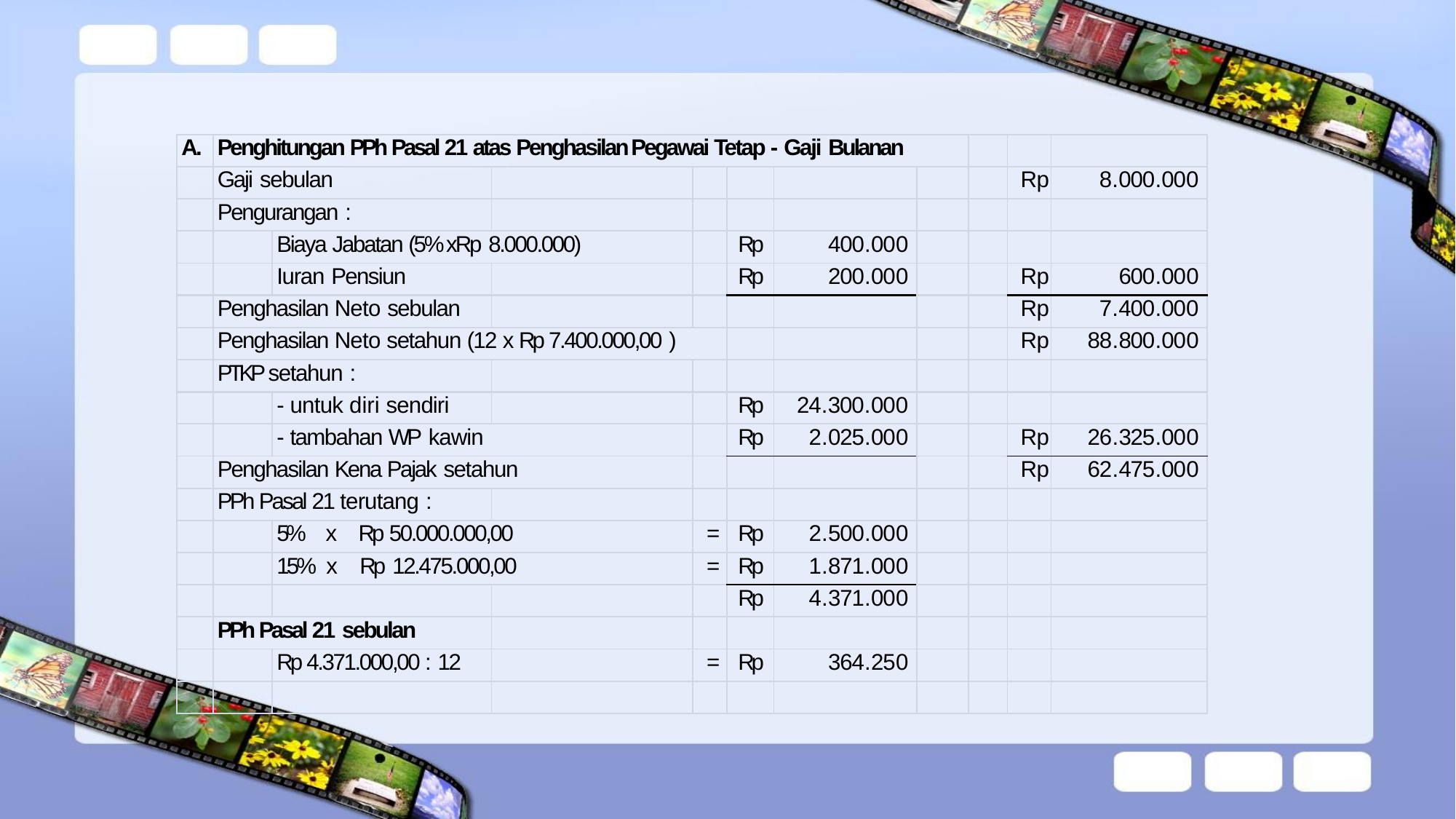

| A. | Penghitungan PPh Pasal 21 atas Penghasilan Pegawai Tetap - Gaji Bulanan |  |  |  |  |  |  |  |  |  |
| --- | --- | --- | --- | --- | --- | --- | --- | --- | --- | --- |
|  | Gaji sebulan |  |  |  |  |  |  |  | Rp | 8.000.000 |
|  | Pengurangan : |  |  |  |  |  |  |  |  |  |
|  |  | Biaya Jabatan (5% xRp 8.000.000) |  |  | Rp | 400.000 |  |  |  |  |
|  |  | Iuran Pensiun |  |  | Rp | 200.000 |  |  | Rp | 600.000 |
|  | Penghasilan Neto sebulan |  |  |  |  |  |  |  | Rp | 7.400.000 |
|  | Penghasilan Neto setahun (12 x Rp 7.400.000,00 ) |  |  |  |  |  |  |  | Rp | 88.800.000 |
|  | PTKP setahun : |  |  |  |  |  |  |  |  |  |
|  |  | - untuk diri sendiri |  |  | Rp | 24.300.000 |  |  |  |  |
|  |  | - tambahan WP kawin |  |  | Rp | 2.025.000 |  |  | Rp | 26.325.000 |
|  | Penghasilan Kena Pajak setahun |  |  |  |  |  |  |  | Rp | 62.475.000 |
|  | PPh Pasal 21 terutang : |  |  |  |  |  |  |  |  |  |
|  |  | 5% x Rp 50.000.000,00 |  | = | Rp | 2.500.000 |  |  |  |  |
|  |  | 15% x Rp 12.475.000,00 |  | = | Rp | 1.871.000 |  |  |  |  |
|  |  |  |  |  | Rp | 4.371.000 |  |  |  |  |
|  | PPh Pasal 21 sebulan |  |  |  |  |  |  |  |  |  |
|  |  | Rp 4.371.000,00 : 12 |  | = | Rp | 364.250 |  |  |  |  |
|  |  |  |  |  |  |  |  |  |  |  |